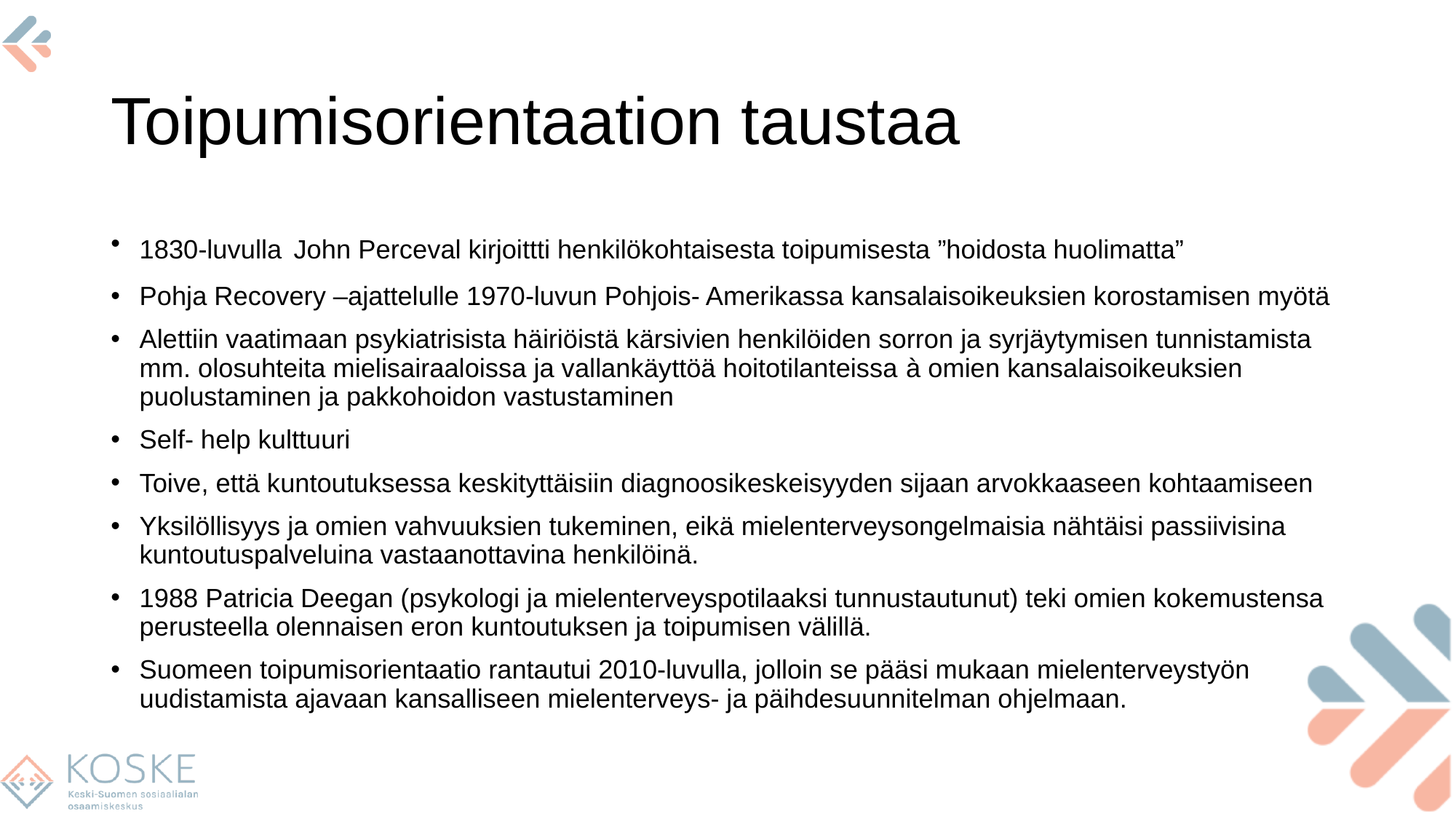

# Toipumisorientaation taustaa
1830-luvulla John Perceval kirjoittti henkilökohtaisesta toipumisesta ”hoidosta huolimatta”
Pohja Recovery –ajattelulle 1970-luvun Pohjois- Amerikassa kansalaisoikeuksien korostamisen myötä
Alettiin vaatimaan psykiatrisista häiriöistä kärsivien henkilöiden sorron ja syrjäytymisen tunnistamista mm. olosuhteita mielisairaaloissa ja vallankäyttöä hoitotilanteissa à omien kansalaisoikeuksien puolustaminen ja pakkohoidon vastustaminen
Self- help kulttuuri
Toive, että kuntoutuksessa keskityttäisiin diagnoosikeskeisyyden sijaan arvokkaaseen kohtaamiseen
Yksilöllisyys ja omien vahvuuksien tukeminen, eikä mielenterveysongelmaisia nähtäisi passiivisina kuntoutuspalveluina vastaanottavina henkilöinä.
1988 Patricia Deegan (psykologi ja mielenterveyspotilaaksi tunnustautunut) teki omien kokemustensa perusteella olennaisen eron kuntoutuksen ja toipumisen välillä.
Suomeen toipumisorientaatio rantautui 2010-luvulla, jolloin se pääsi mukaan mielenterveystyön uudistamista ajavaan kansalliseen mielenterveys- ja päihdesuunnitelman ohjelmaan.